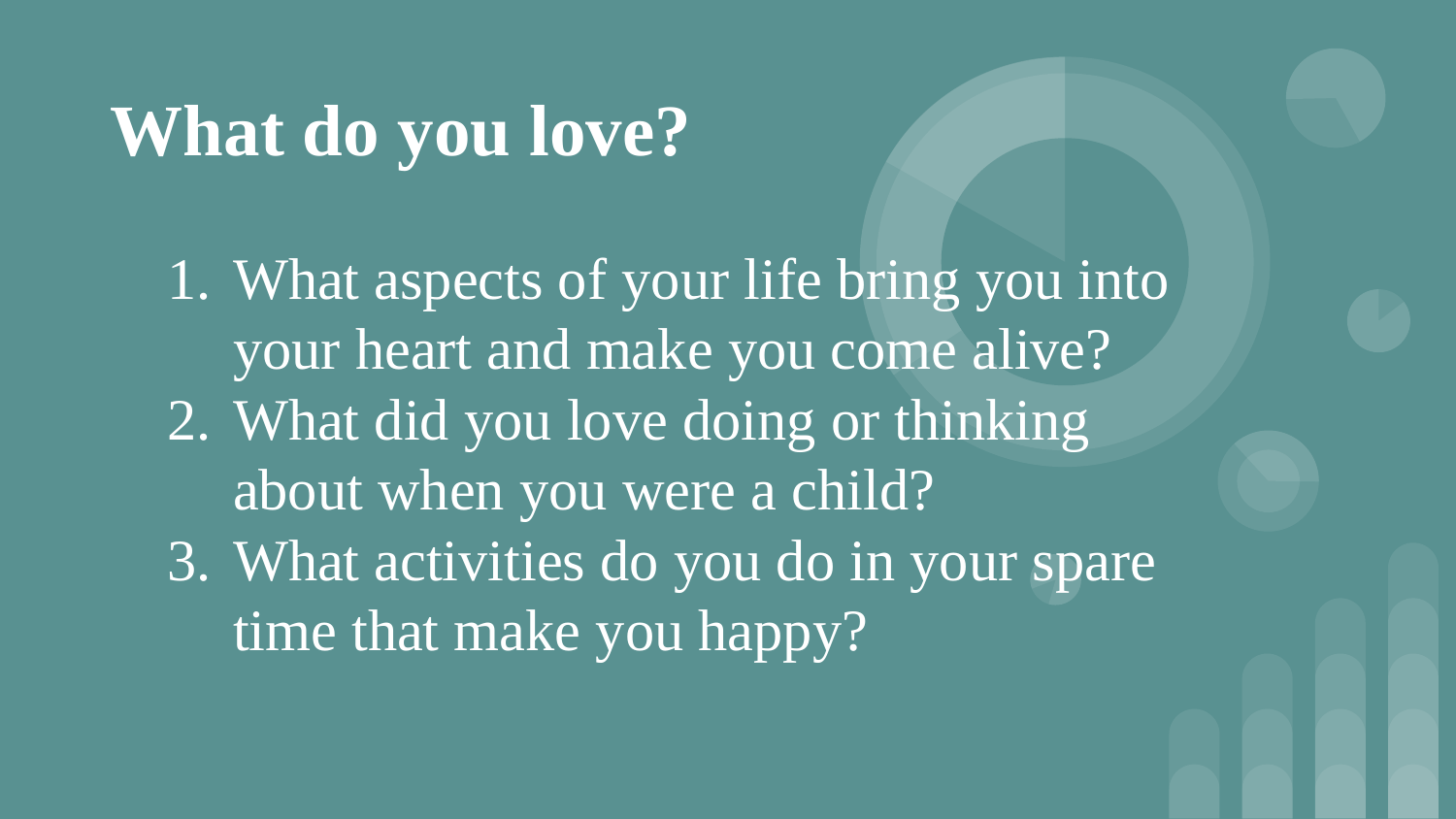

# What do you love?
What aspects of your life bring you into your heart and make you come alive?
What did you love doing or thinking about when you were a child?
What activities do you do in your spare time that make you happy?